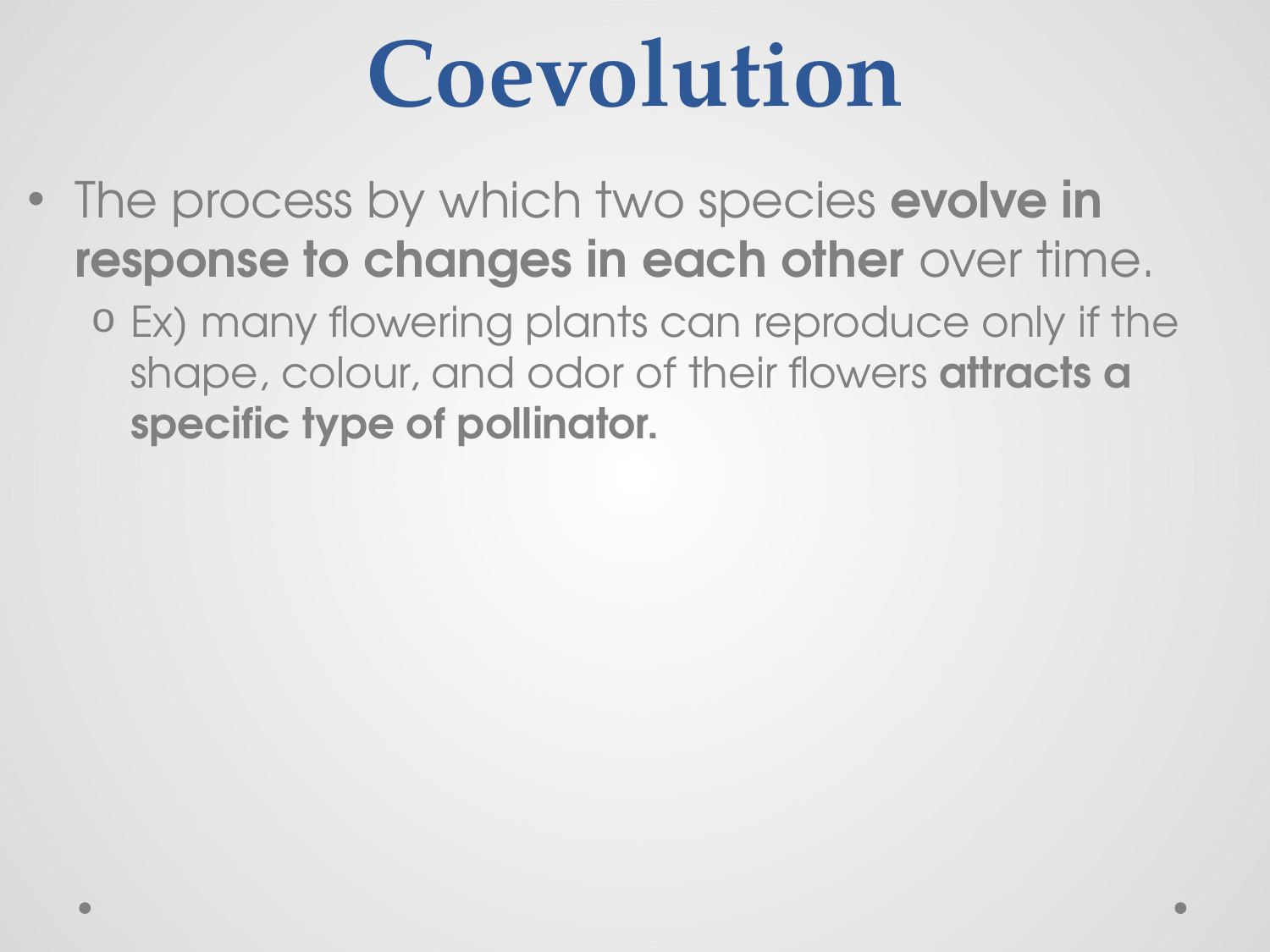

# Coevolution
The process by which two species evolve in response to changes in each other over time.
Ex) many flowering plants can reproduce only if the shape, colour, and odor of their flowers attracts a specific type of pollinator.